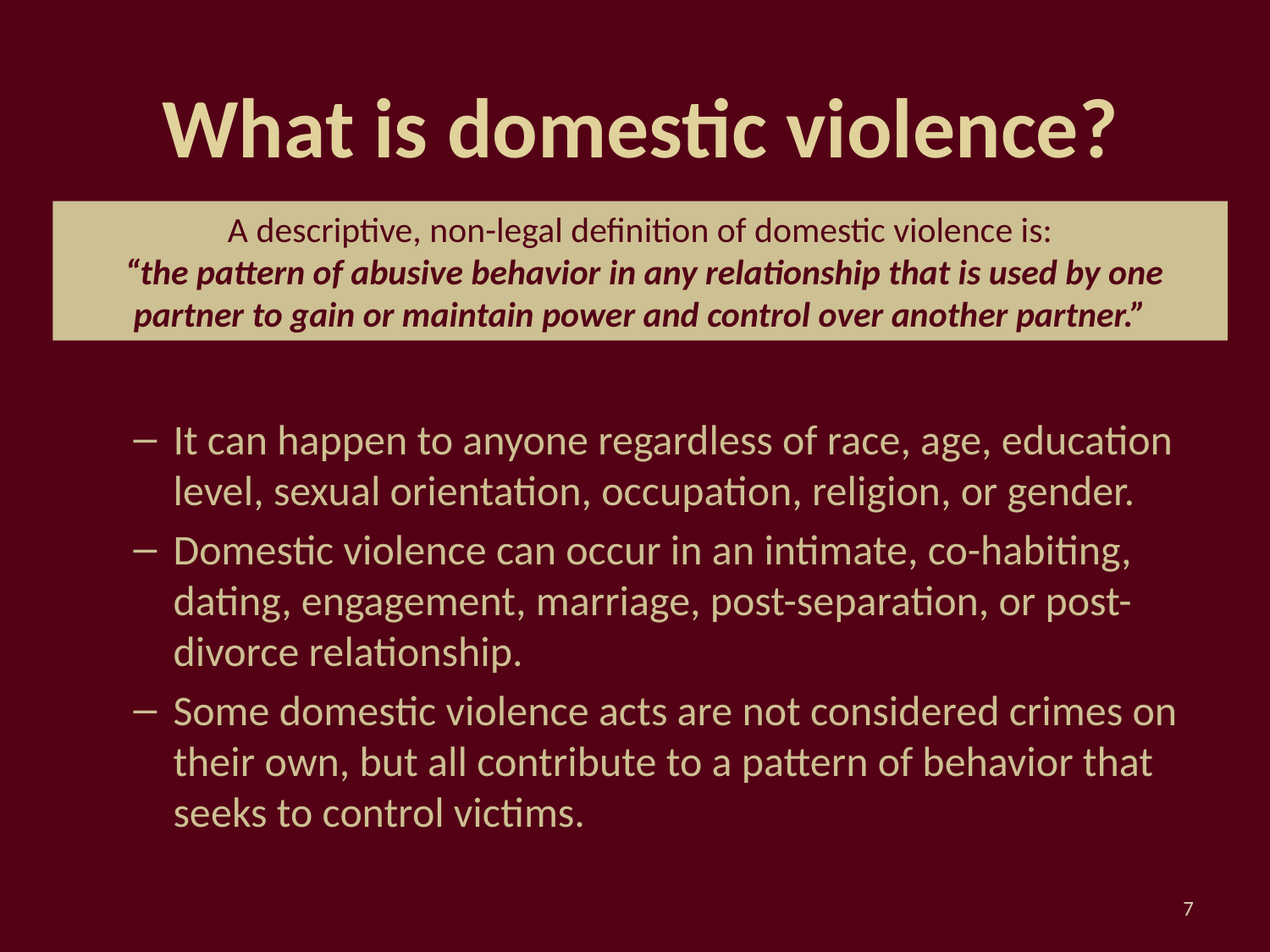

# What is domestic violence?
A descriptive, non-legal definition of domestic violence is:
 “the pattern of abusive behavior in any relationship that is used by one partner to gain or maintain power and control over another partner.”
It can happen to anyone regardless of race, age, education level, sexual orientation, occupation, religion, or gender.
Domestic violence can occur in an intimate, co-habiting, dating, engagement, marriage, post-separation, or post-divorce relationship.
Some domestic violence acts are not considered crimes on their own, but all contribute to a pattern of behavior that seeks to control victims.
7